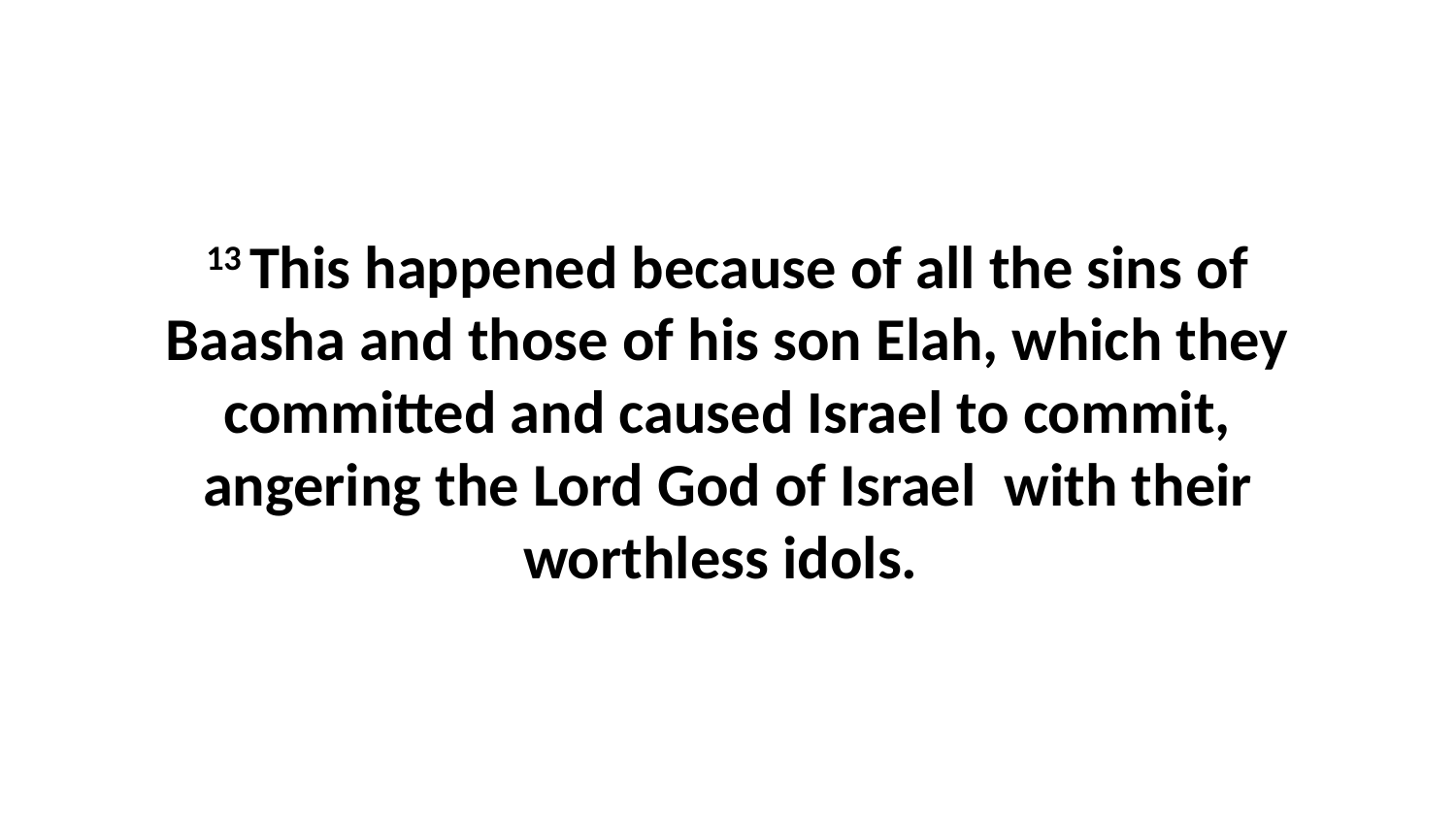

13 This happened because of all the sins of Baasha and those of his son Elah, which they committed and caused Israel to commit, angering the Lord God of Israel  with their worthless idols.